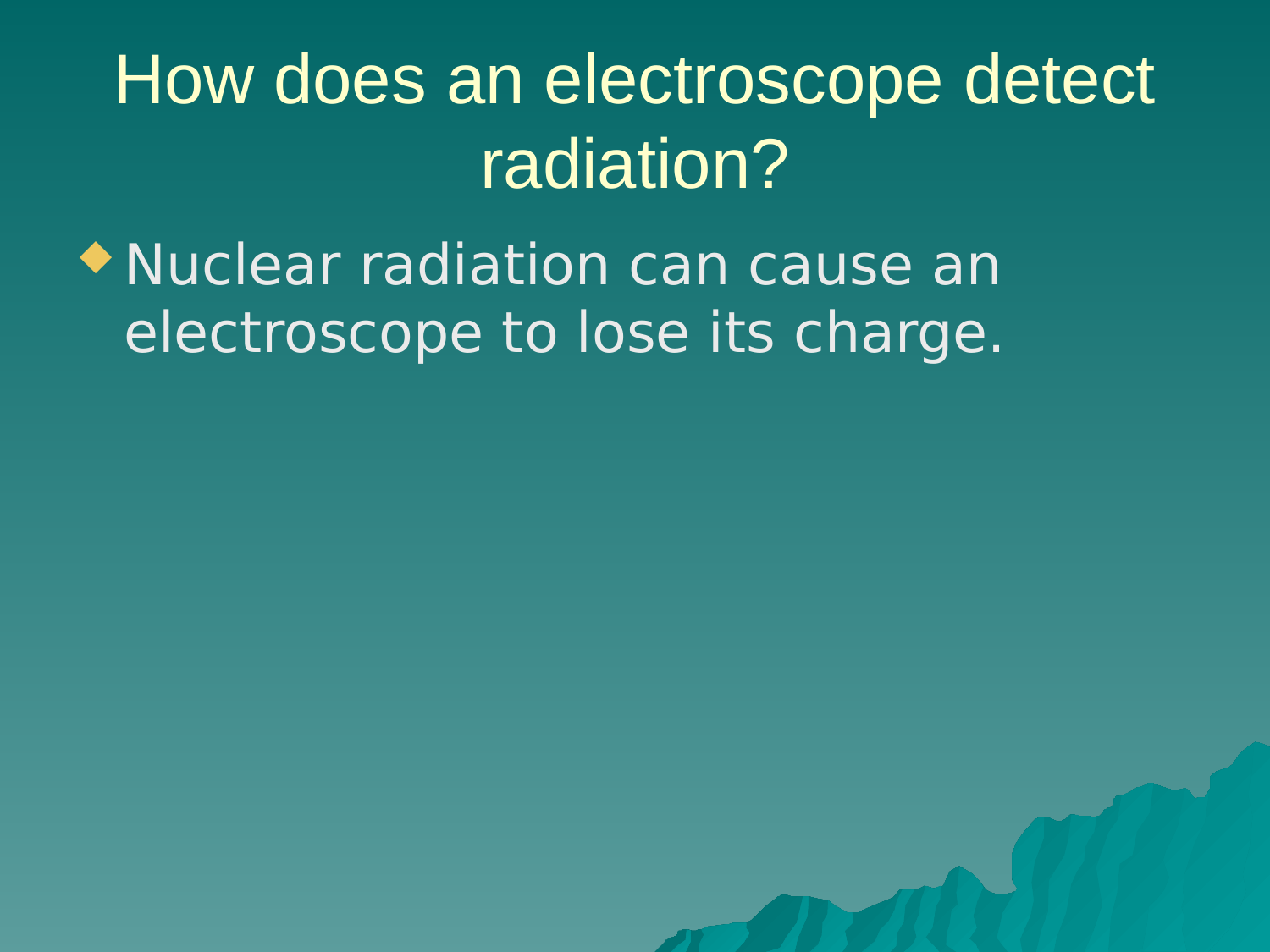

# How does an electroscope detect radiation?
Nuclear radiation can cause an electroscope to lose its charge.